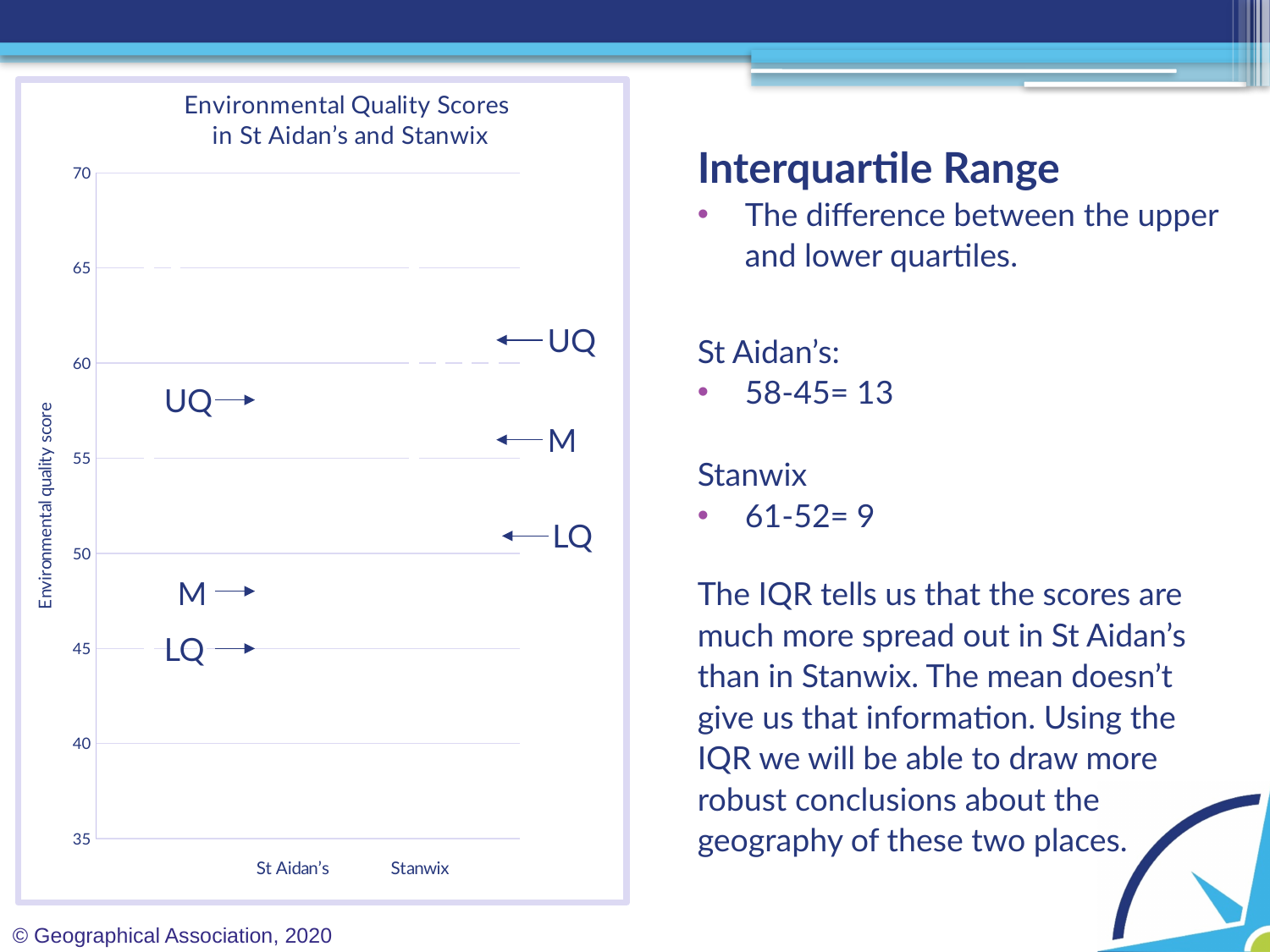

### Chart: Environmental Quality Scores
in St Aidan’s and Stanwix

| Category |  |  |  |
|---|---|---|---|
Interquartile Range
The difference between the upper and lower quartiles.

St Aidan’s:
58-45= 13

Stanwix
61-52= 9
UQ
UQ
M
LQ
The IQR tells us that the scores are much more spread out in St Aidan’s than in Stanwix. The mean doesn’t give us that information. Using the IQR we will be able to draw more robust conclusions about the geography of these two places.
M
LQ